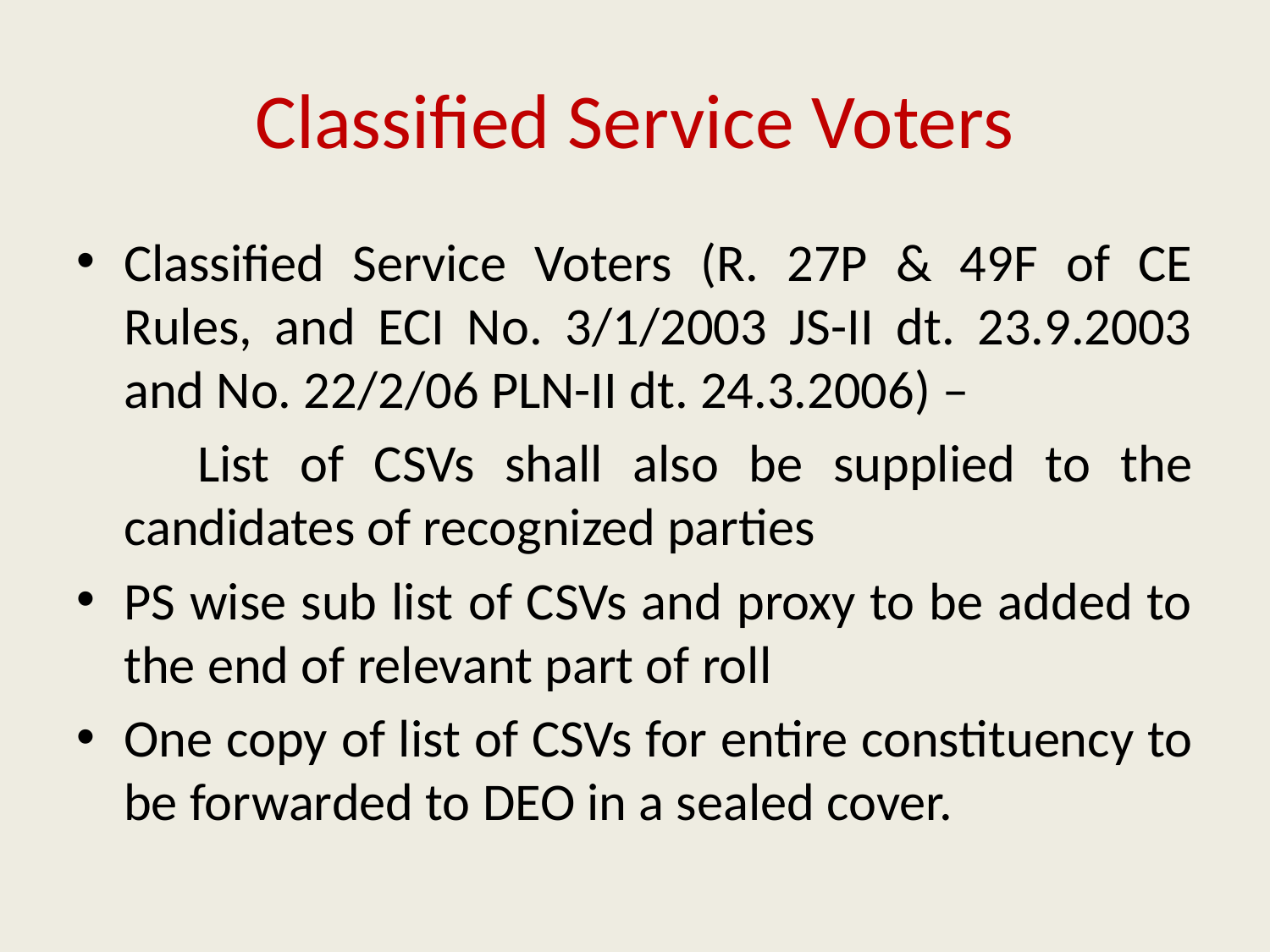

# Classified Service Voters
Classified Service Voters (R. 27P & 49F of CE Rules, and ECI No. 3/1/2003 JS-II dt. 23.9.2003 and No. 22/2/06 PLN-II dt. 24.3.2006) –
    List of CSVs shall also be supplied to the candidates of recognized parties
PS wise sub list of CSVs and proxy to be added to the end of relevant part of roll
One copy of list of CSVs for entire constituency to be forwarded to DEO in a sealed cover.